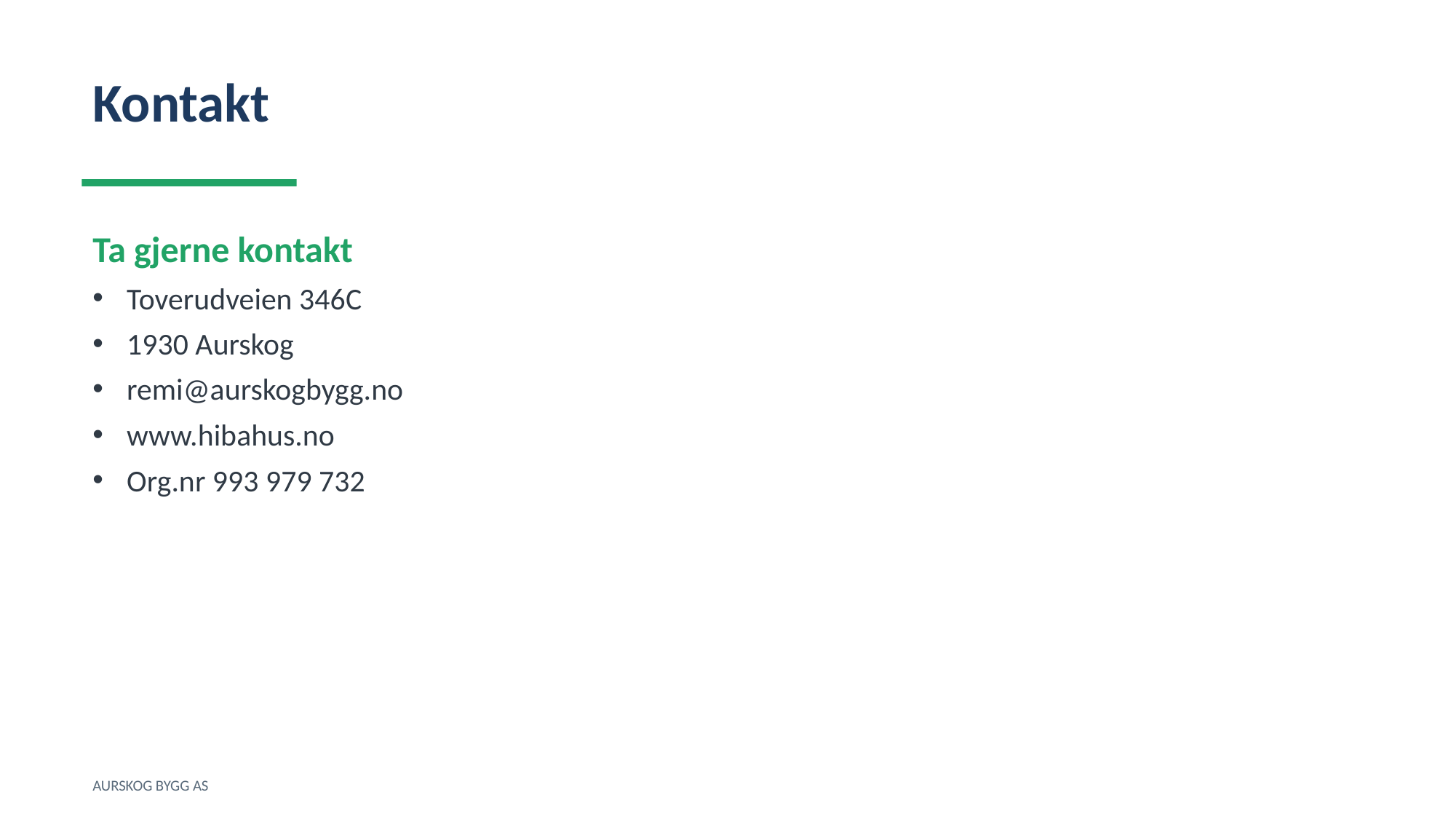

Kontakt

Ta gjerne kontakt
Toverudveien 346C
1930 Aurskog
remi@aurskogbygg.no
www.hibahus.no
Org.nr 993 979 732
AURSKOG BYGG AS